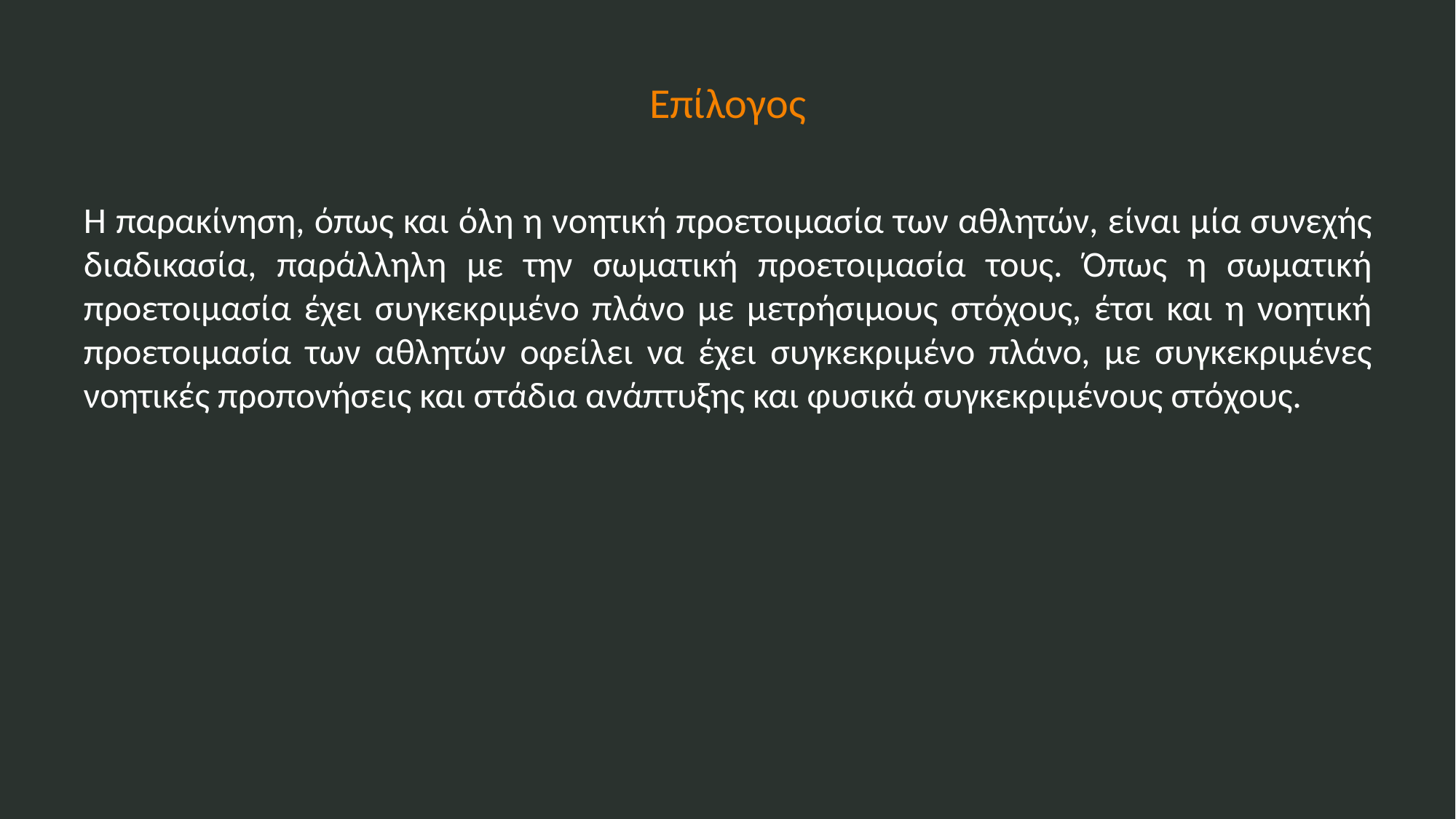

# Επίλογος
Η παρακίνηση, όπως και όλη η νοητική προετοιμασία των αθλητών, είναι μία συνεχής διαδικασία, παράλληλη με την σωματική προετοιμασία τους. Όπως η σωματική προετοιμασία έχει συγκεκριμένο πλάνο με μετρήσιμους στόχους, έτσι και η νοητική προετοιμασία των αθλητών οφείλει να έχει συγκεκριμένο πλάνο, με συγκεκριμένες νοητικές προπονήσεις και στάδια ανάπτυξης και φυσικά συγκεκριμένους στόχους.